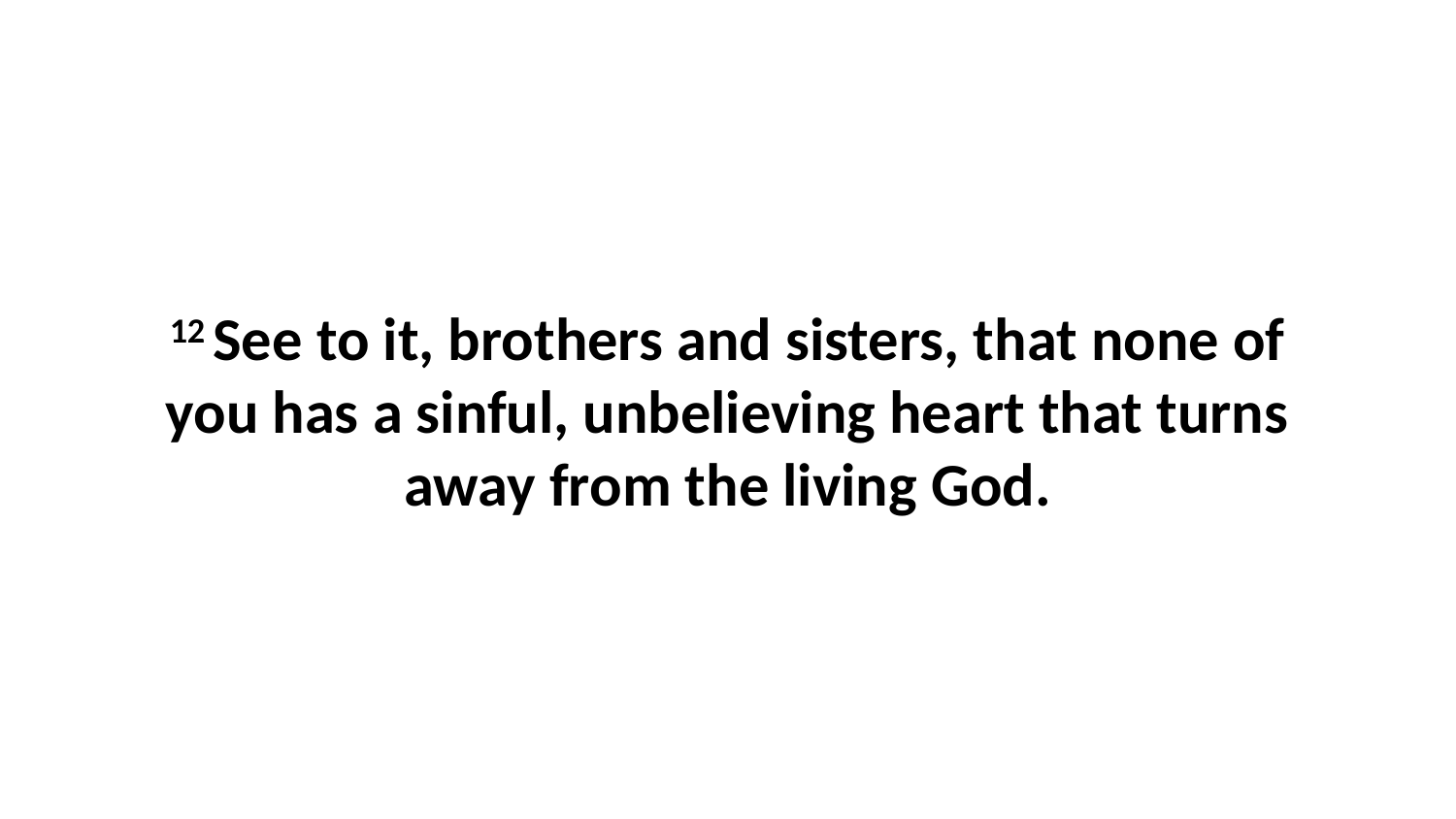

12 See to it, brothers and sisters, that none of you has a sinful, unbelieving heart that turns away from the living God.